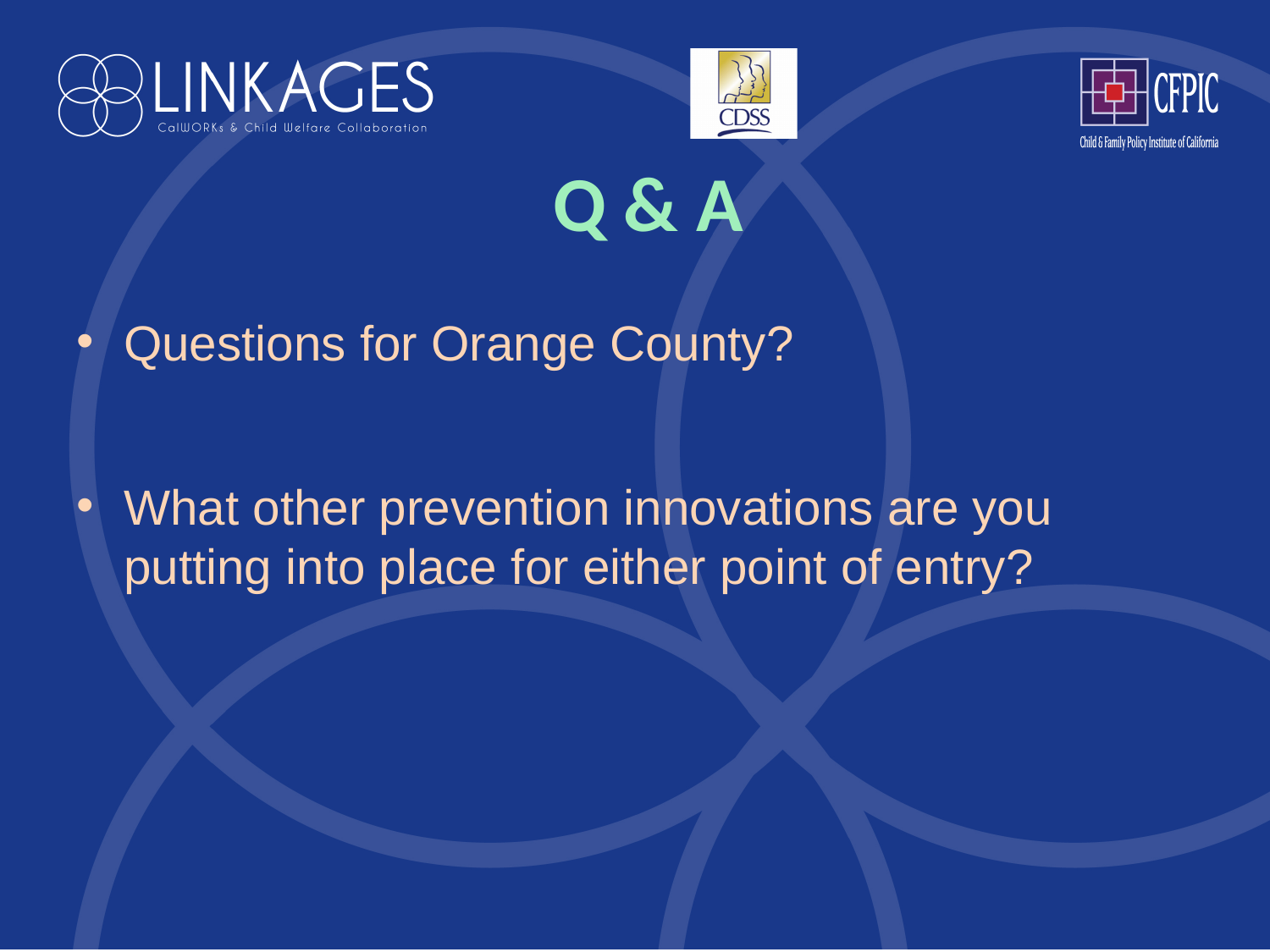

# Q & A
Questions for Orange County?

What other prevention innovations are you putting into place for either point of entry?